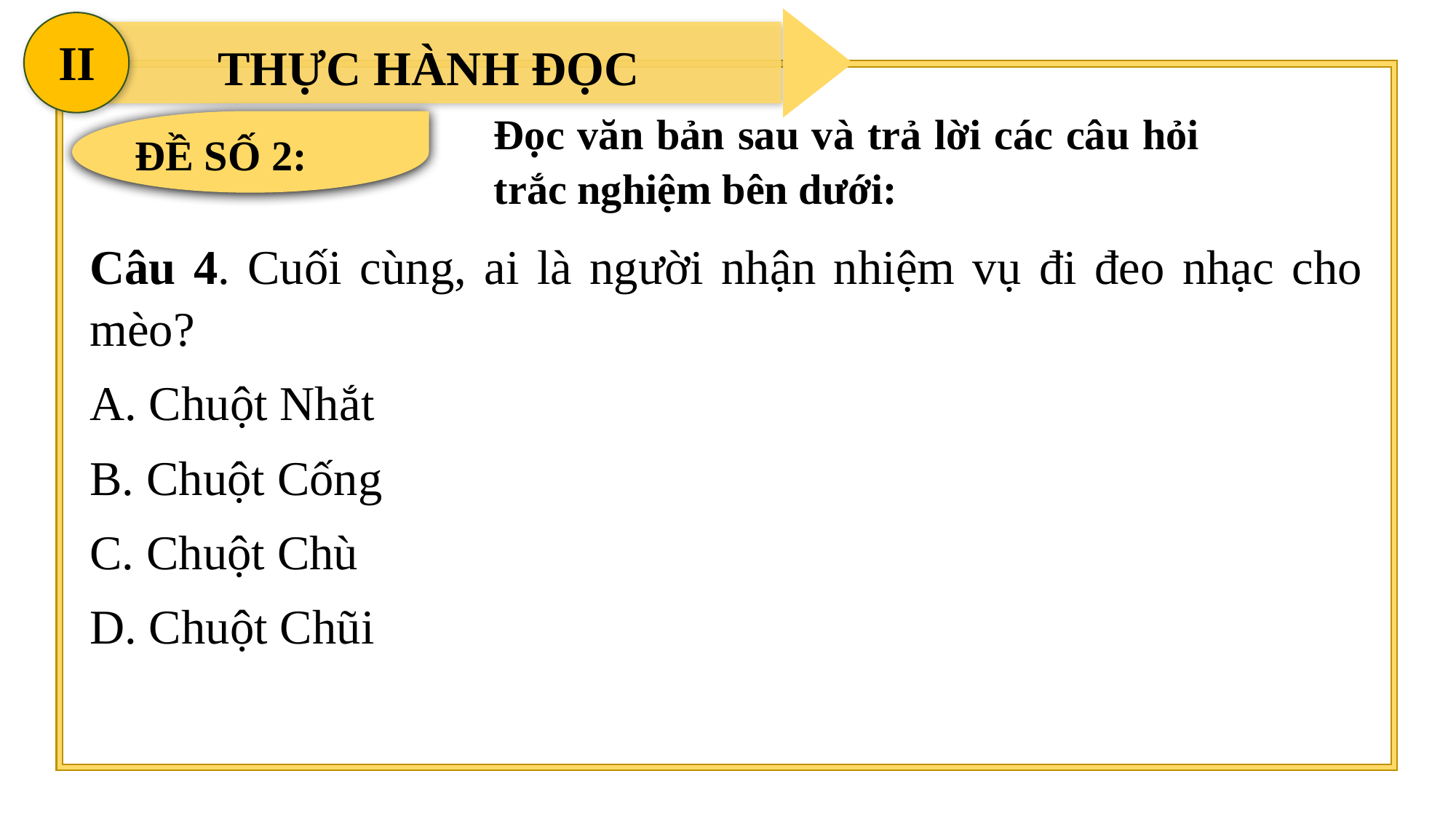

II
THỰC HÀNH ĐỌC

Đọc văn bản sau và trả lời các câu hỏi trắc nghiệm bên dưới:
ĐỀ SỐ 2:
Câu 4. Cuối cùng, ai là người nhận nhiệm vụ đi đeo nhạc cho mèo?
A. Chuột Nhắt
B. Chuột Cống
C. Chuột Chù
D. Chuột Chũi